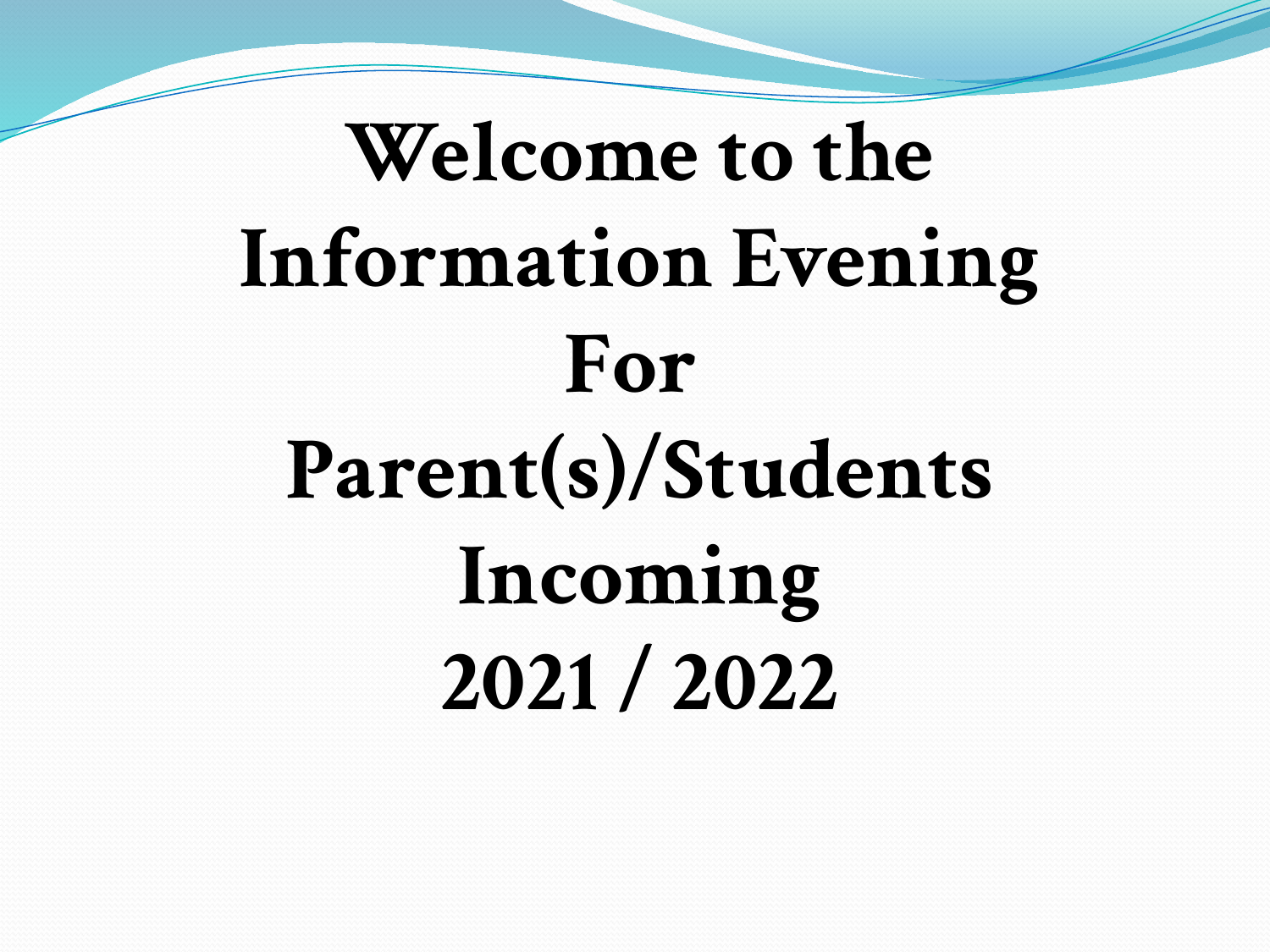

Welcome to the
Information Evening
For
Parent(s)/Students
 Incoming
2021 / 2022